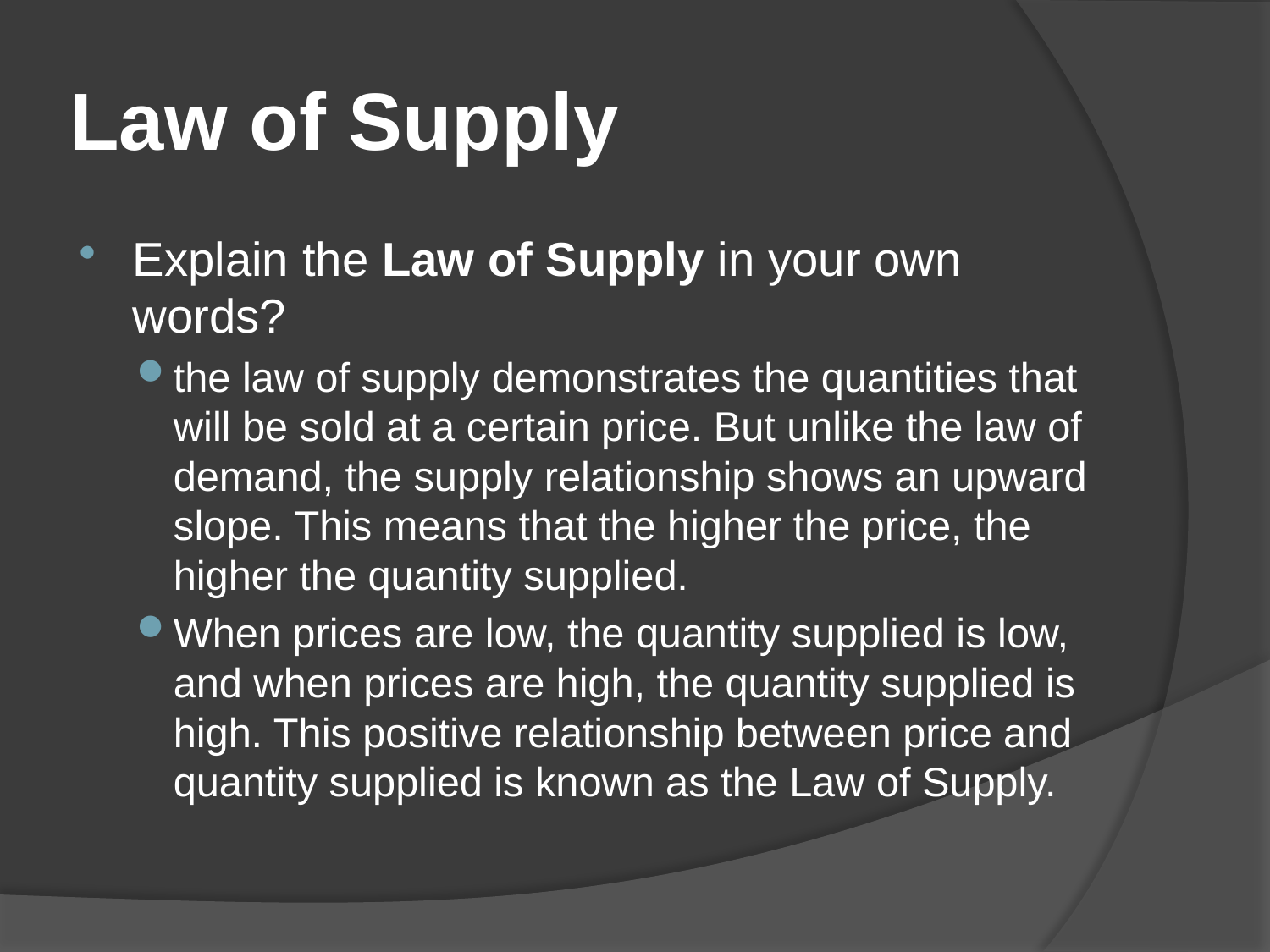

# Law of Supply
Explain the Law of Supply in your own words?
the law of supply demonstrates the quantities that will be sold at a certain price. But unlike the law of demand, the supply relationship shows an upward slope. This means that the higher the price, the higher the quantity supplied.
When prices are low, the quantity supplied is low, and when prices are high, the quantity supplied is high. This positive relationship between price and quantity supplied is known as the Law of Supply.